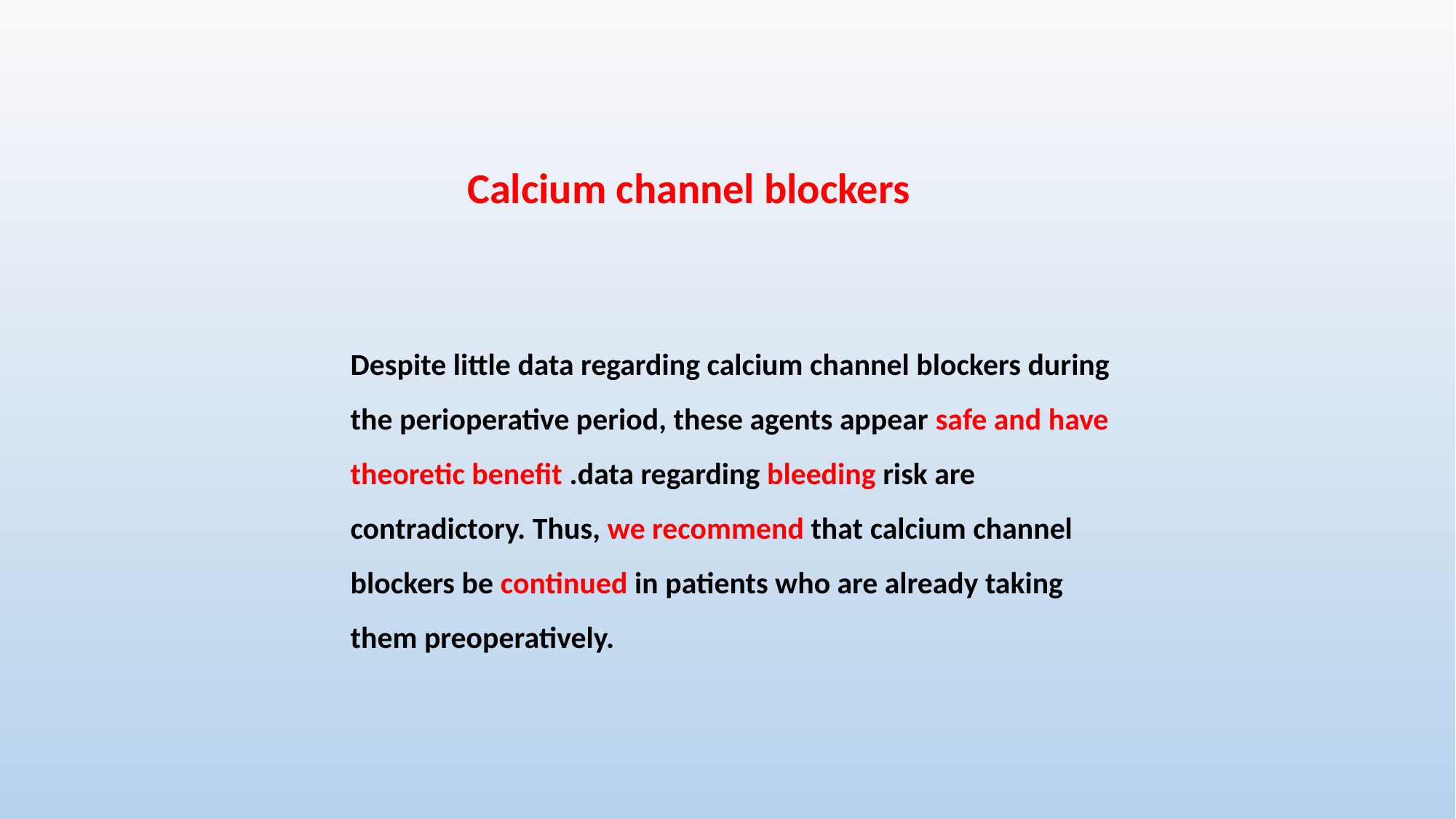

Calcium channel blockers
Despite little data regarding calcium channel blockers during the perioperative period, these agents appear safe and have theoretic benefit .data regarding bleeding risk are contradictory. Thus, we recommend that calcium channel blockers be continued in patients who are already taking them preoperatively.